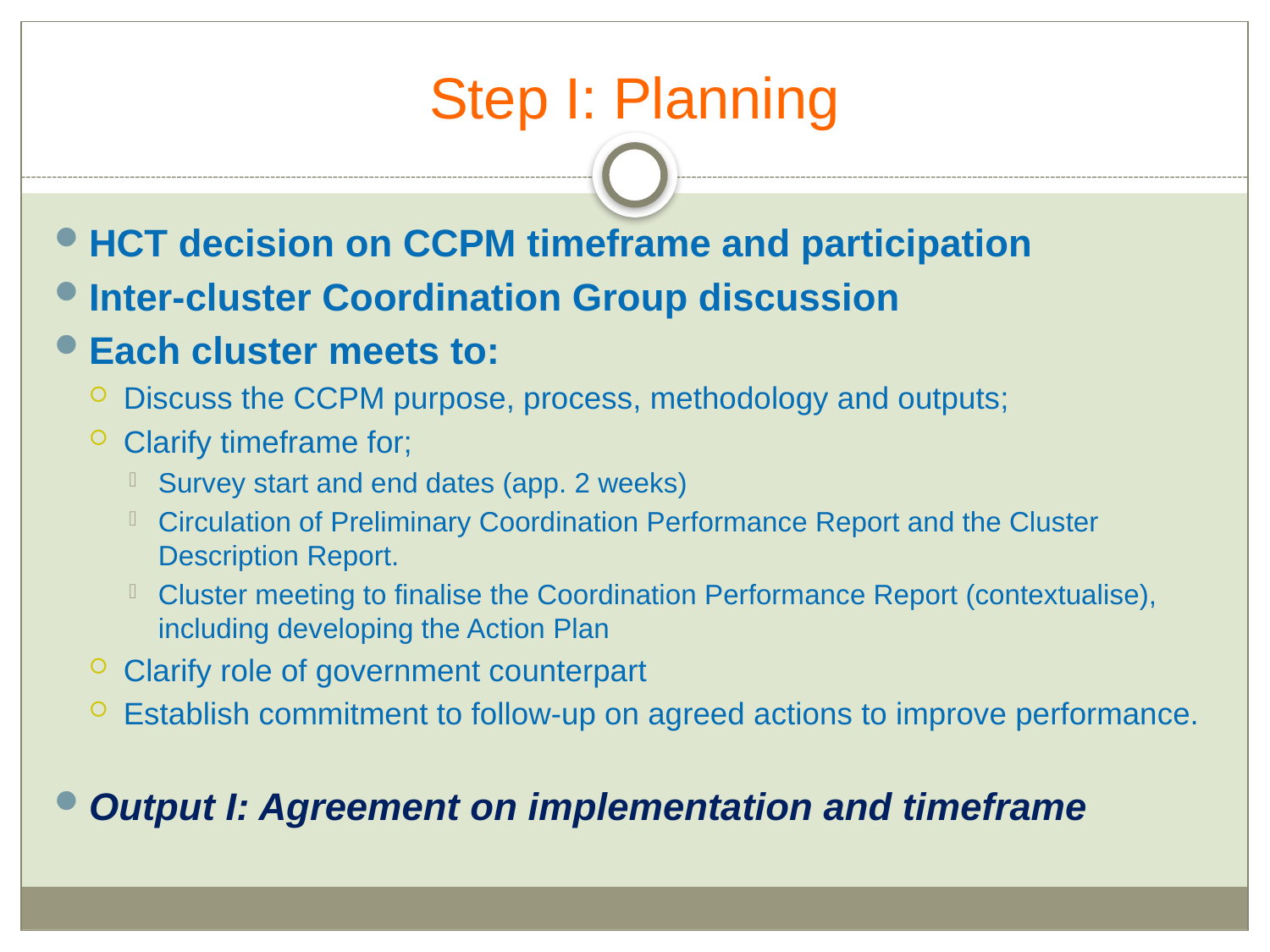

# Step I: Planning
HCT decision on CCPM timeframe and participation
Inter-cluster Coordination Group discussion
Each cluster meets to:
Discuss the CCPM purpose, process, methodology and outputs;
Clarify timeframe for;
Survey start and end dates (app. 2 weeks)
Circulation of Preliminary Coordination Performance Report and the Cluster Description Report.
Cluster meeting to finalise the Coordination Performance Report (contextualise), including developing the Action Plan
Clarify role of government counterpart
Establish commitment to follow-up on agreed actions to improve performance.

Output I: Agreement on implementation and timeframe